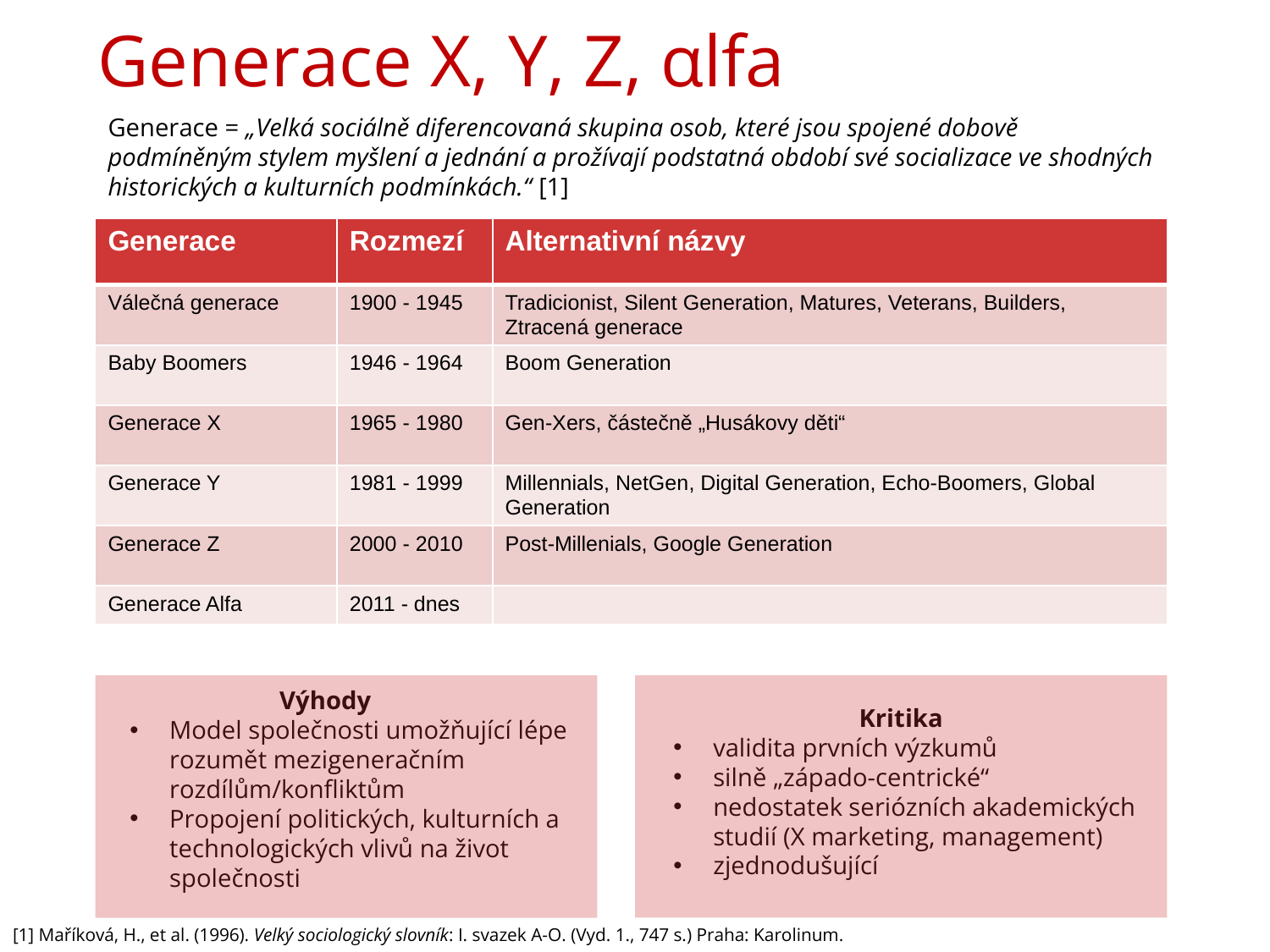

# Generace X, Y, Z, αlfa
Generace = „Velká sociálně diferencovaná skupina osob, které jsou spojené dobově podmíněným stylem myšlení a jednání a prožívají podstatná období své socializace ve shodných historických a kulturních podmínkách.“ [1]

| Generace | Rozmezí | Alternativní názvy |
| --- | --- | --- |
| Válečná generace | 1900 - 1945 | Tradicionist, Silent Generation, Matures, Veterans, Builders, Ztracená generace |
| Baby Boomers | 1946 - 1964 | Boom Generation |
| Generace X | 1965 - 1980 | Gen-Xers, částečně „Husákovy děti“ |
| Generace Y | 1981 - 1999 | Millennials, NetGen, Digital Generation, Echo-Boomers, Global Generation |
| Generace Z | 2000 - 2010 | Post-Millenials, Google Generation |
| Generace Alfa | 2011 - dnes |  |

Výhody
Model společnosti umožňující lépe rozumět mezigeneračním rozdílům/konfliktům
Propojení politických, kulturních a technologických vlivů na život společnosti

Kritika
validita prvních výzkumů
silně „západo-centrické“
nedostatek seriózních akademických studií (X marketing, management)
zjednodušující

[1] Maříková, H., et al. (1996). Velký sociologický slovník: I. svazek A-O. (Vyd. 1., 747 s.) Praha: Karolinum.